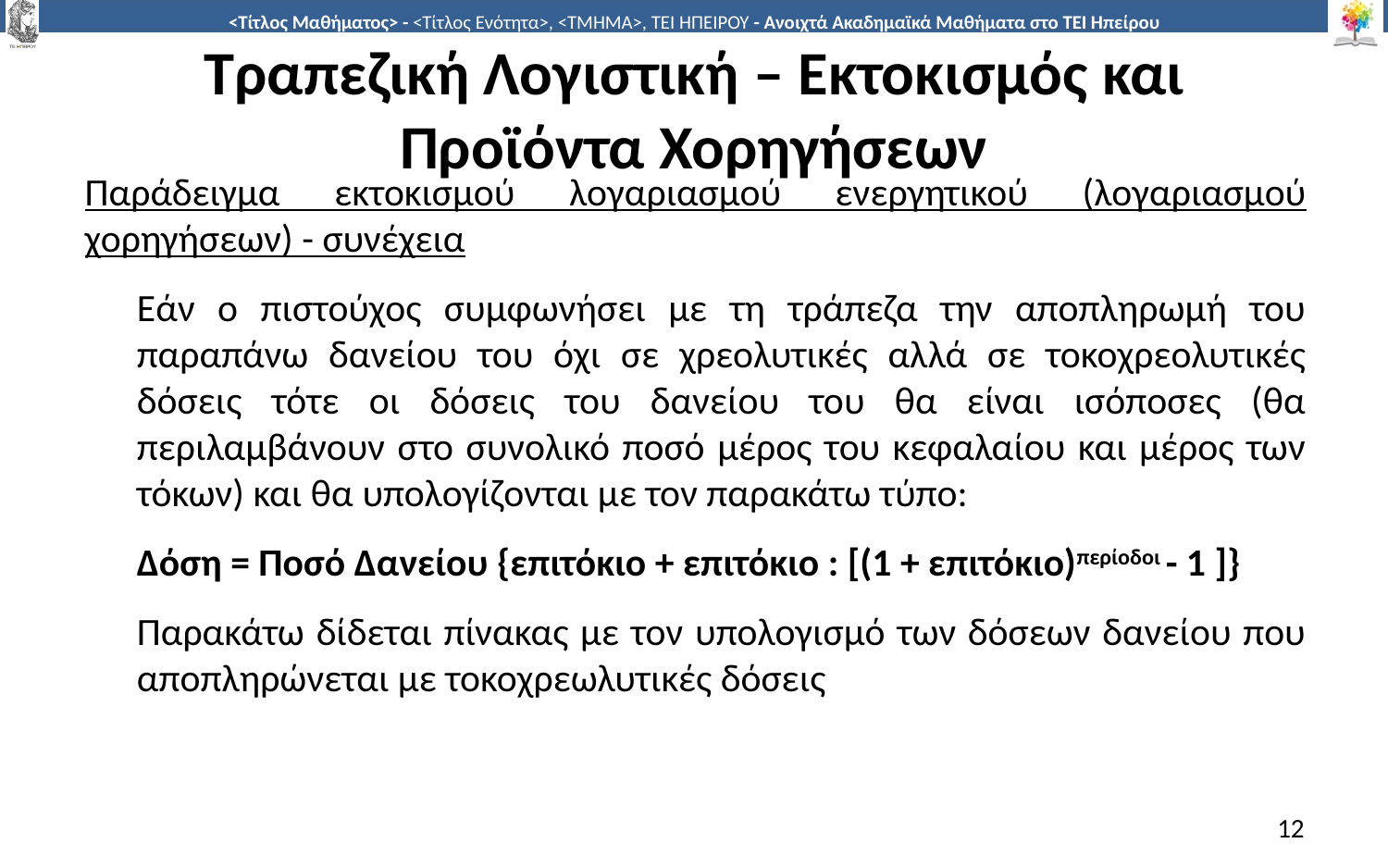

# Τραπεζική Λογιστική – Εκτοκισμός και Προϊόντα Χορηγήσεων
Παράδειγμα εκτοκισμού λογαριασμού ενεργητικού (λογαριασμού χορηγήσεων) - συνέχεια
	Εάν ο πιστούχος συμφωνήσει με τη τράπεζα την αποπληρωμή του παραπάνω δανείου του όχι σε χρεολυτικές αλλά σε τοκοχρεολυτικές δόσεις τότε οι δόσεις του δανείου του θα είναι ισόποσες (θα περιλαμβάνουν στο συνολικό ποσό μέρος του κεφαλαίου και μέρος των τόκων) και θα υπολογίζονται με τον παρακάτω τύπο:
	Δόση = Ποσό Δανείου {επιτόκιο + επιτόκιο : [(1 + επιτόκιο)περίοδοι - 1 ]}
	Παρακάτω δίδεται πίνακας με τον υπολογισμό των δόσεων δανείου που αποπληρώνεται με τοκοχρεωλυτικές δόσεις

12